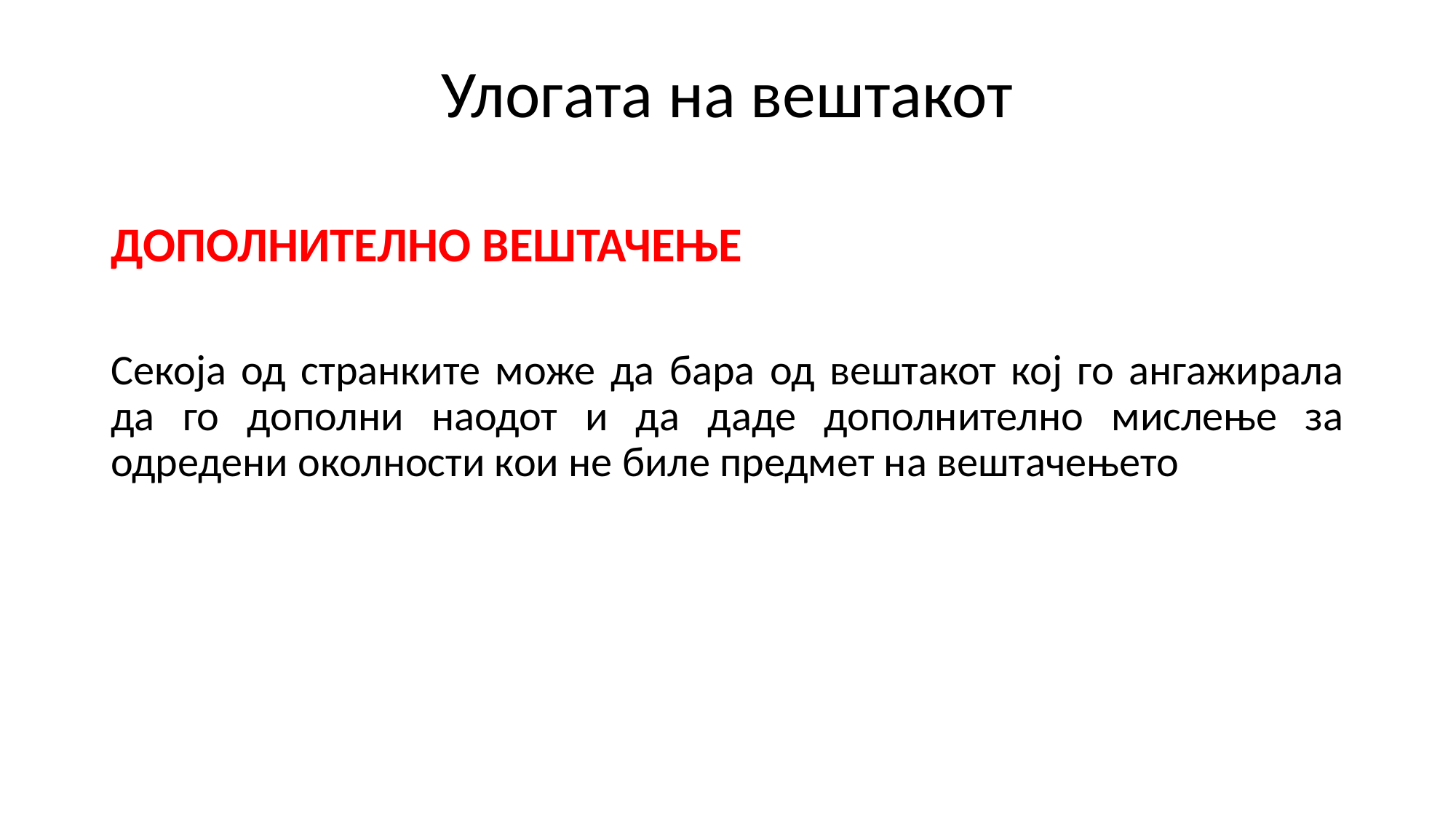

# Улогата на вештакот

ДОПОЛНИТЕЛНО ВЕШТАЧЕЊЕ

Секоја од странките може да бара од вештакот кој го ангажирала да го дополни наодот и да даде дополнително мислење за одредени околности кои не биле предмет на вештачењето